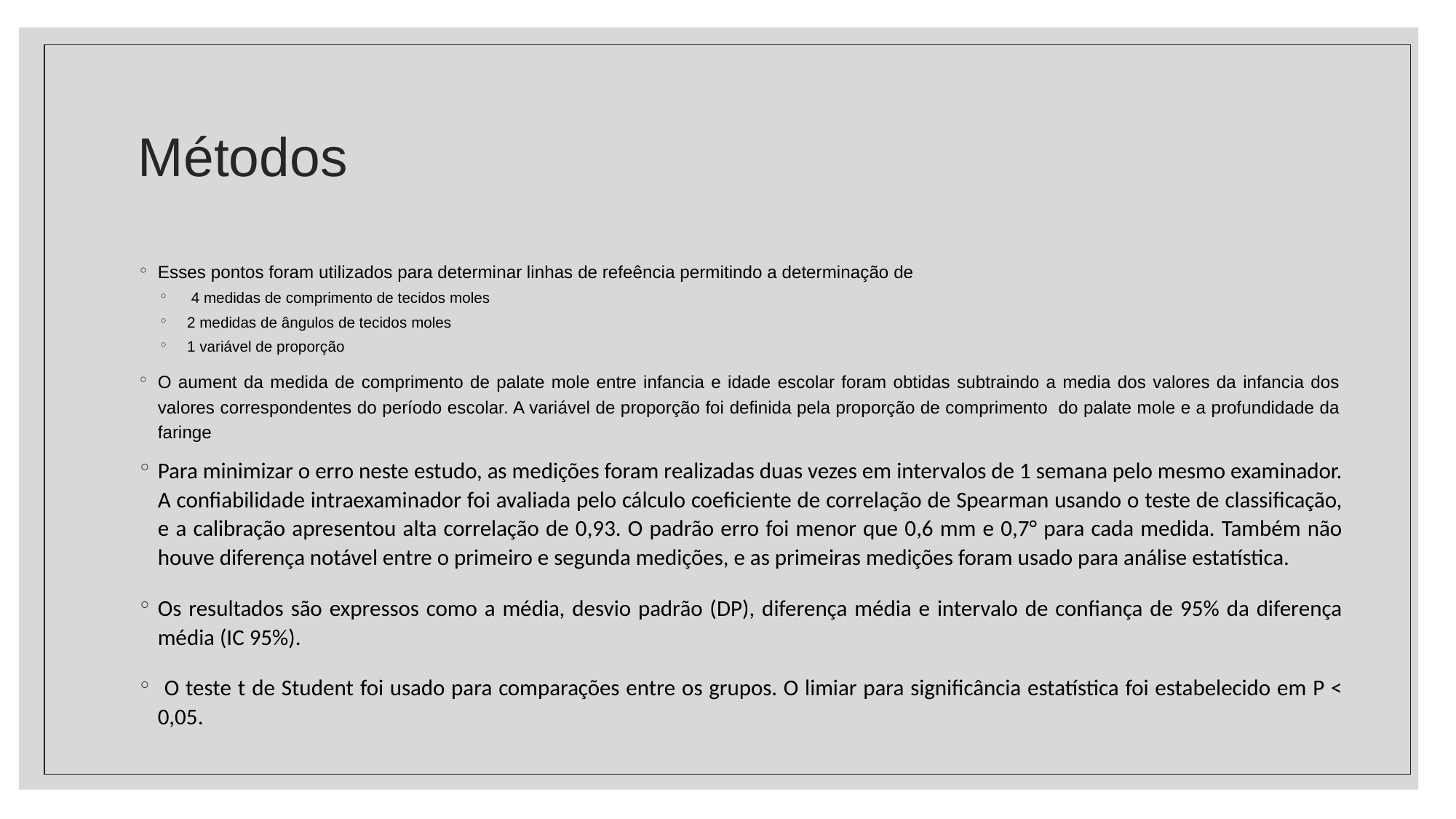

# Métodos
Esses pontos foram utilizados para determinar linhas de refeência permitindo a determinação de
 4 medidas de comprimento de tecidos moles
2 medidas de ângulos de tecidos moles
1 variável de proporção
O aument da medida de comprimento de palate mole entre infancia e idade escolar foram obtidas subtraindo a media dos valores da infancia dos valores correspondentes do período escolar. A variável de proporção foi definida pela proporção de comprimento  do palate mole e a profundidade da faringe
Para minimizar o erro neste estudo, as medições foram realizadas duas vezes em intervalos de 1 semana pelo mesmo examinador. A confiabilidade intraexaminador foi avaliada pelo cálculo coeficiente de correlação de Spearman usando o teste de classificação, e a calibração apresentou alta correlação de 0,93. O padrão erro foi menor que 0,6 mm e 0,7° para cada medida. Também não houve diferença notável entre o primeiro e segunda medições, e as primeiras medições foram usado para análise estatística.
Os resultados são expressos como a média, desvio padrão (DP), diferença média e intervalo de confiança de 95% da diferença média (IC 95%).
 O teste t de Student foi usado para comparações entre os grupos. O limiar para significância estatística foi estabelecido em P < 0,05.